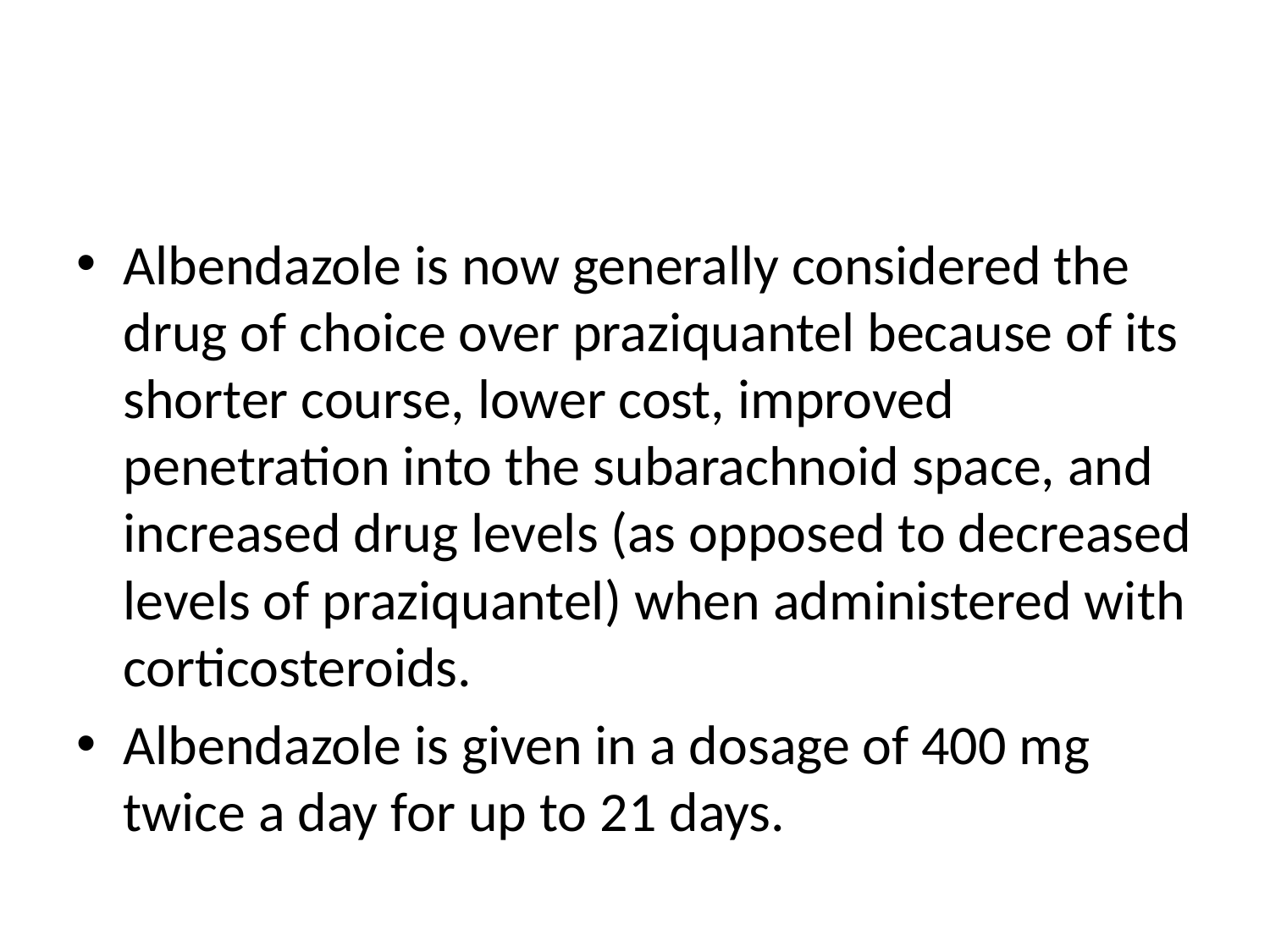

#
Albendazole is now generally considered the drug of choice over praziquantel because of its shorter course, lower cost, improved penetration into the subarachnoid space, and increased drug levels (as opposed to decreased levels of praziquantel) when administered with corticosteroids.
Albendazole is given in a dosage of 400 mg twice a day for up to 21 days.